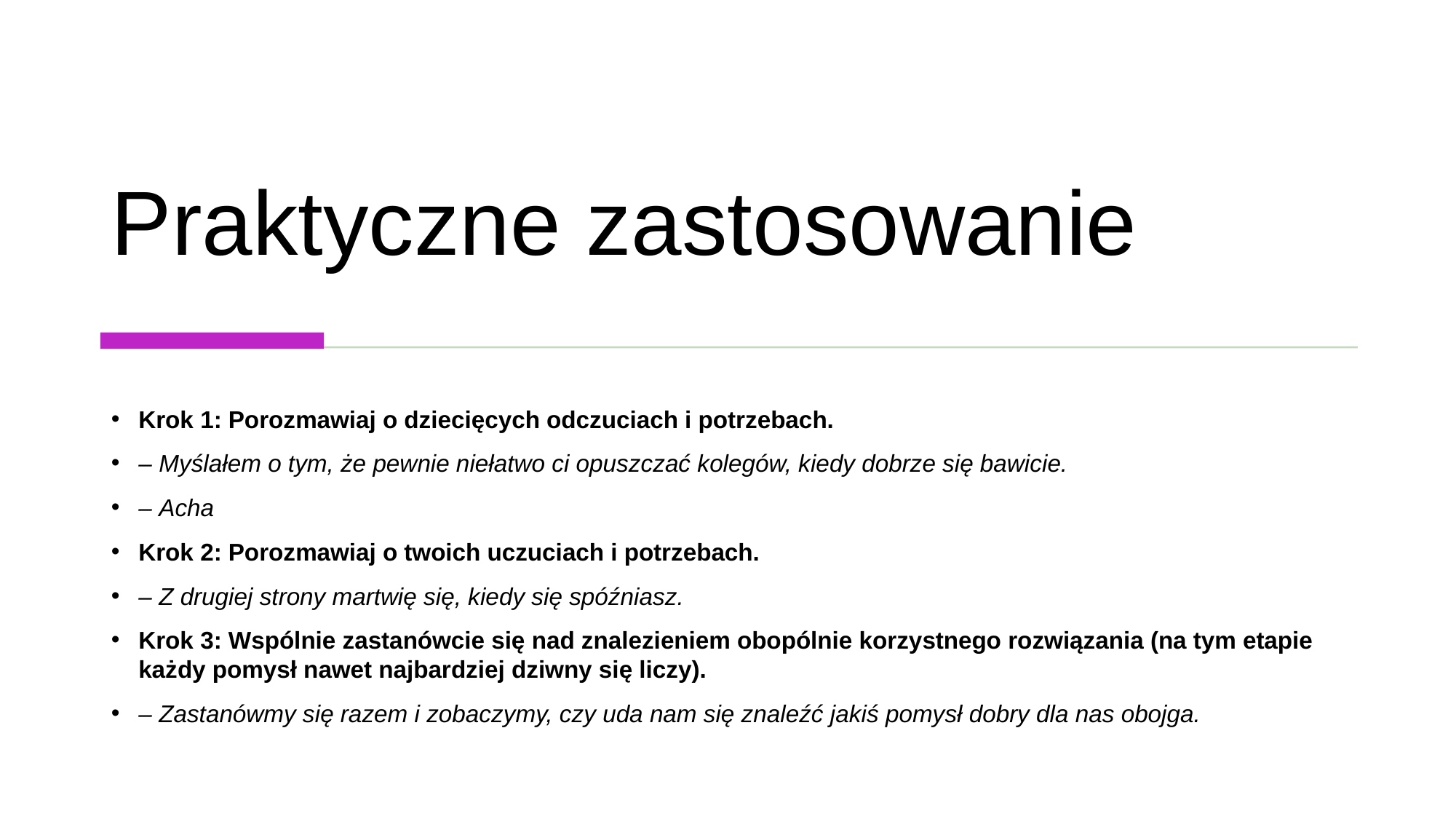

# Praktyczne zastosowanie

Krok 1: Porozmawiaj o dziecięcych odczuciach i potrzebach.
– Myślałem o tym, że pewnie niełatwo ci opuszczać kolegów, kiedy dobrze się bawicie.
– Acha
Krok 2: Porozmawiaj o twoich uczuciach i potrzebach.
– Z drugiej strony martwię się, kiedy się spóźniasz.
Krok 3: Wspólnie zastanówcie się nad znalezieniem obopólnie korzystnego rozwiązania (na tym etapie każdy pomysł nawet najbardziej dziwny się liczy).
– Zastanówmy się razem i zobaczymy, czy uda nam się znaleźć jakiś pomysł dobry dla nas obojga.